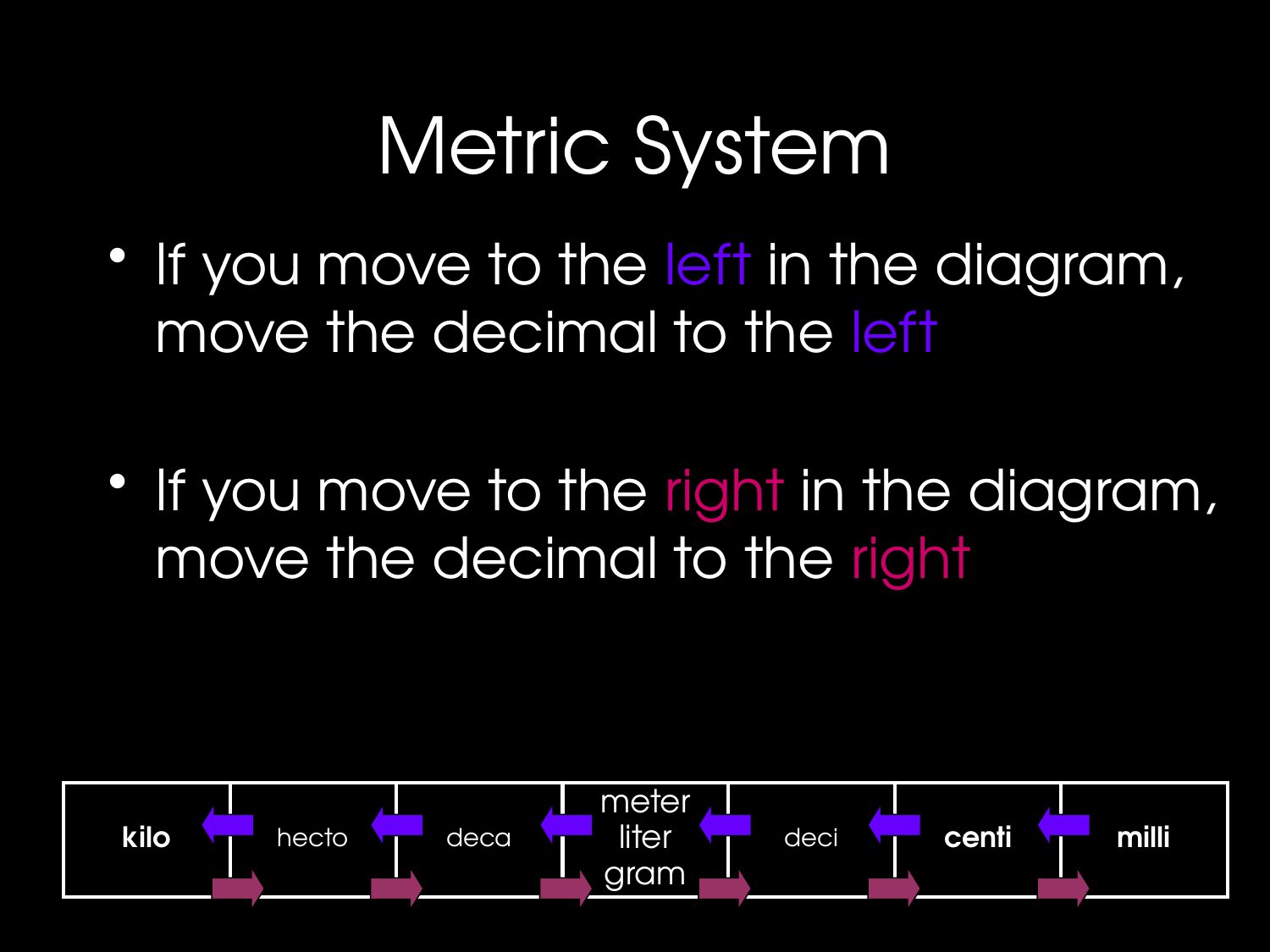

# Metric System
If you move to the left in the diagram, move the decimal to the left

If you move to the right in the diagram, move the decimal to the right
| kilo | hecto | deca | meter liter gram | deci | centi | milli |
| --- | --- | --- | --- | --- | --- | --- |